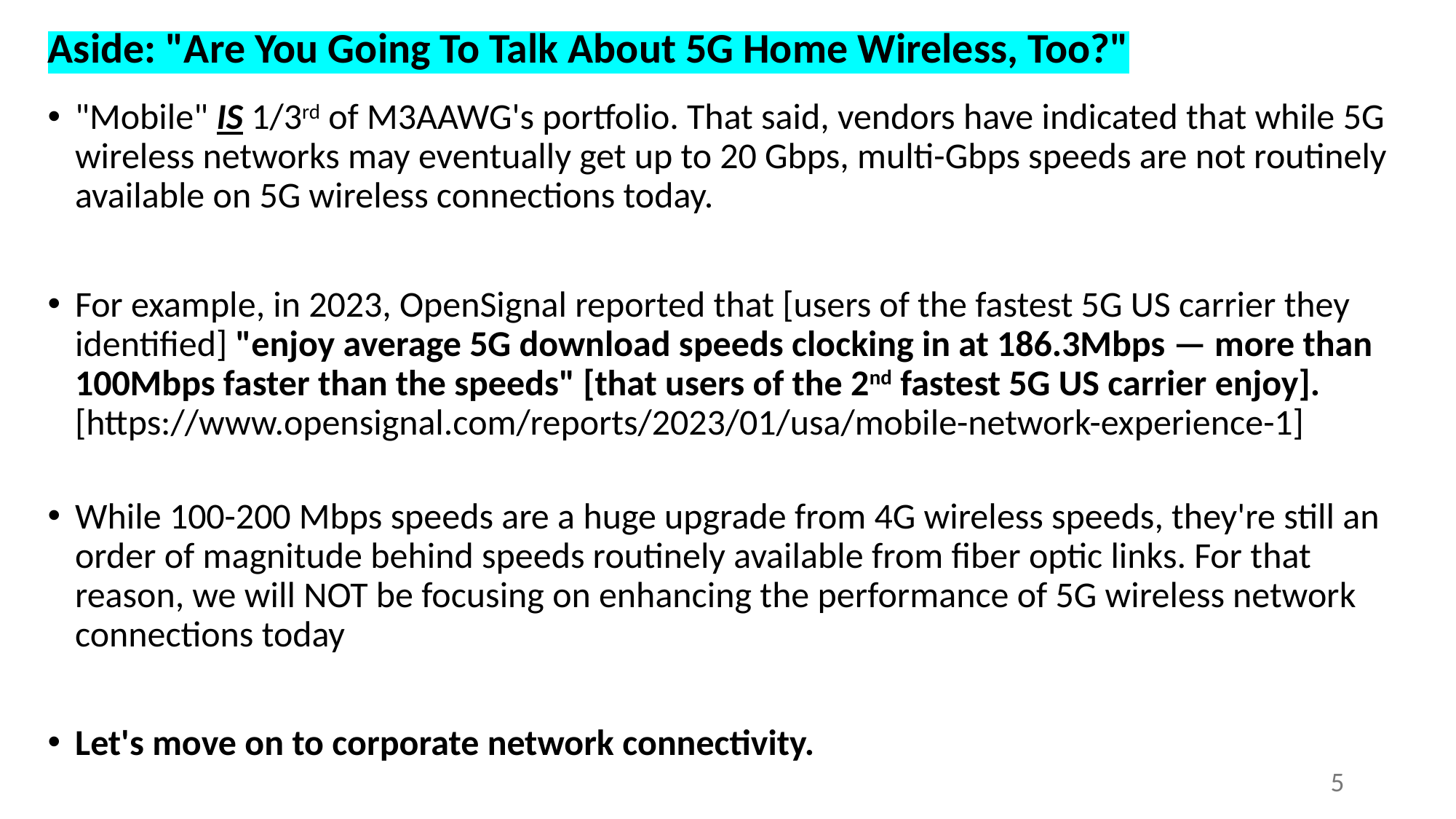

# Aside: "Are You Going To Talk About 5G Home Wireless, Too?"
"Mobile" IS 1/3rd of M3AAWG's portfolio. That said, vendors have indicated that while 5G wireless networks may eventually get up to 20 Gbps, multi-Gbps speeds are not routinely available on 5G wireless connections today.

For example, in 2023, OpenSignal reported that [users of the fastest 5G US carrier they identified] "enjoy average 5G download speeds clocking in at 186.3Mbps — more than 100Mbps faster than the speeds" [that users of the 2nd fastest 5G US carrier enjoy].
[https://www.opensignal.com/reports/2023/01/usa/mobile-network-experience-1]
While 100-200 Mbps speeds are a huge upgrade from 4G wireless speeds, they're still an order of magnitude behind speeds routinely available from fiber optic links. For that reason, we will NOT be focusing on enhancing the performance of 5G wireless network connections today

Let's move on to corporate network connectivity.
5